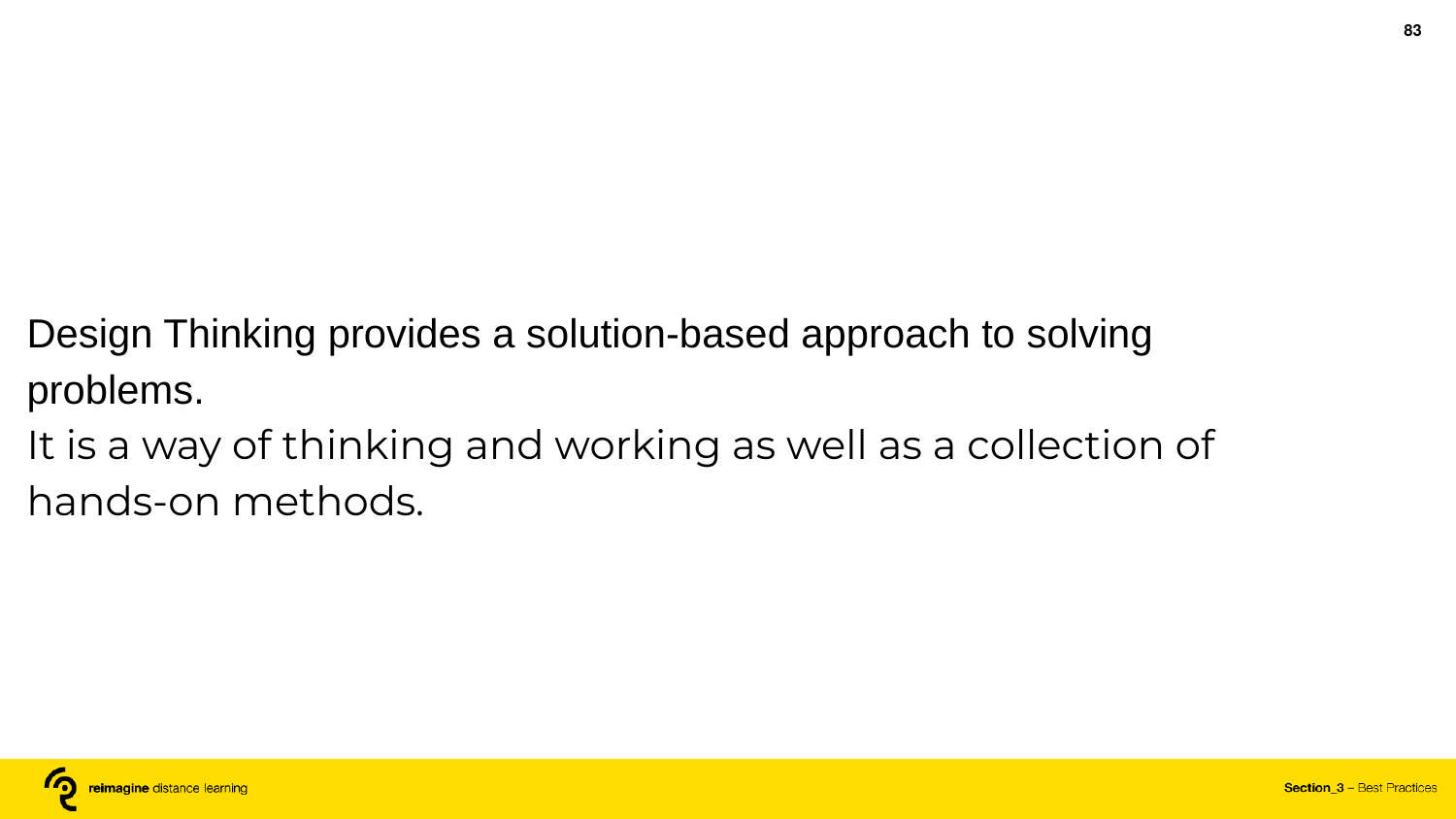

83
Design Thinking provides a solution-based approach to solving problems.
It is a way of thinking and working as well as a collection of hands-on methods.